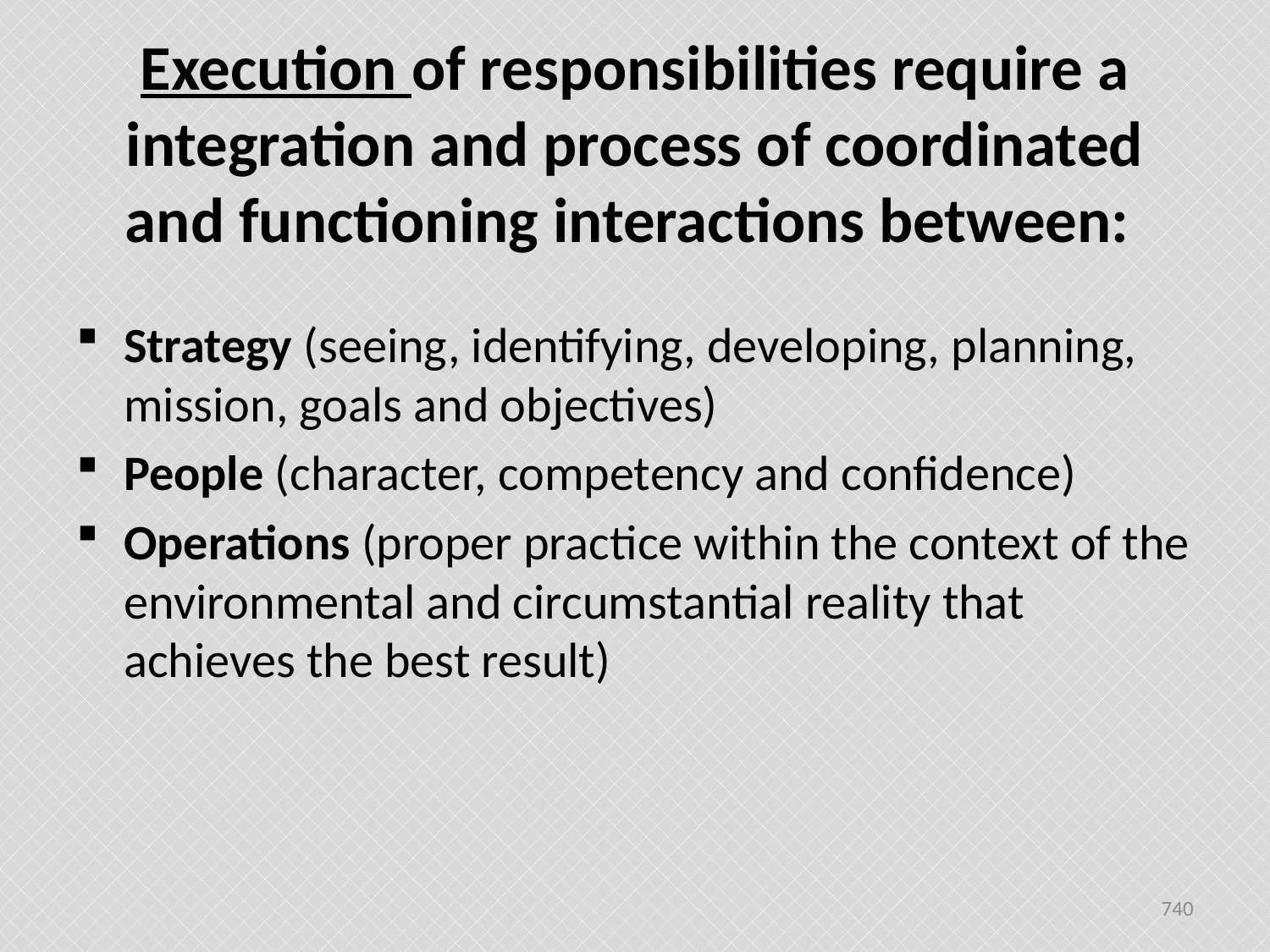

# Execution of responsibilities require a integration and process of coordinated and functioning interactions between:
Strategy (seeing, identifying, developing, planning, mission, goals and objectives)
People (character, competency and confidence)
Operations (proper practice within the context of the environmental and circumstantial reality that achieves the best result)
740